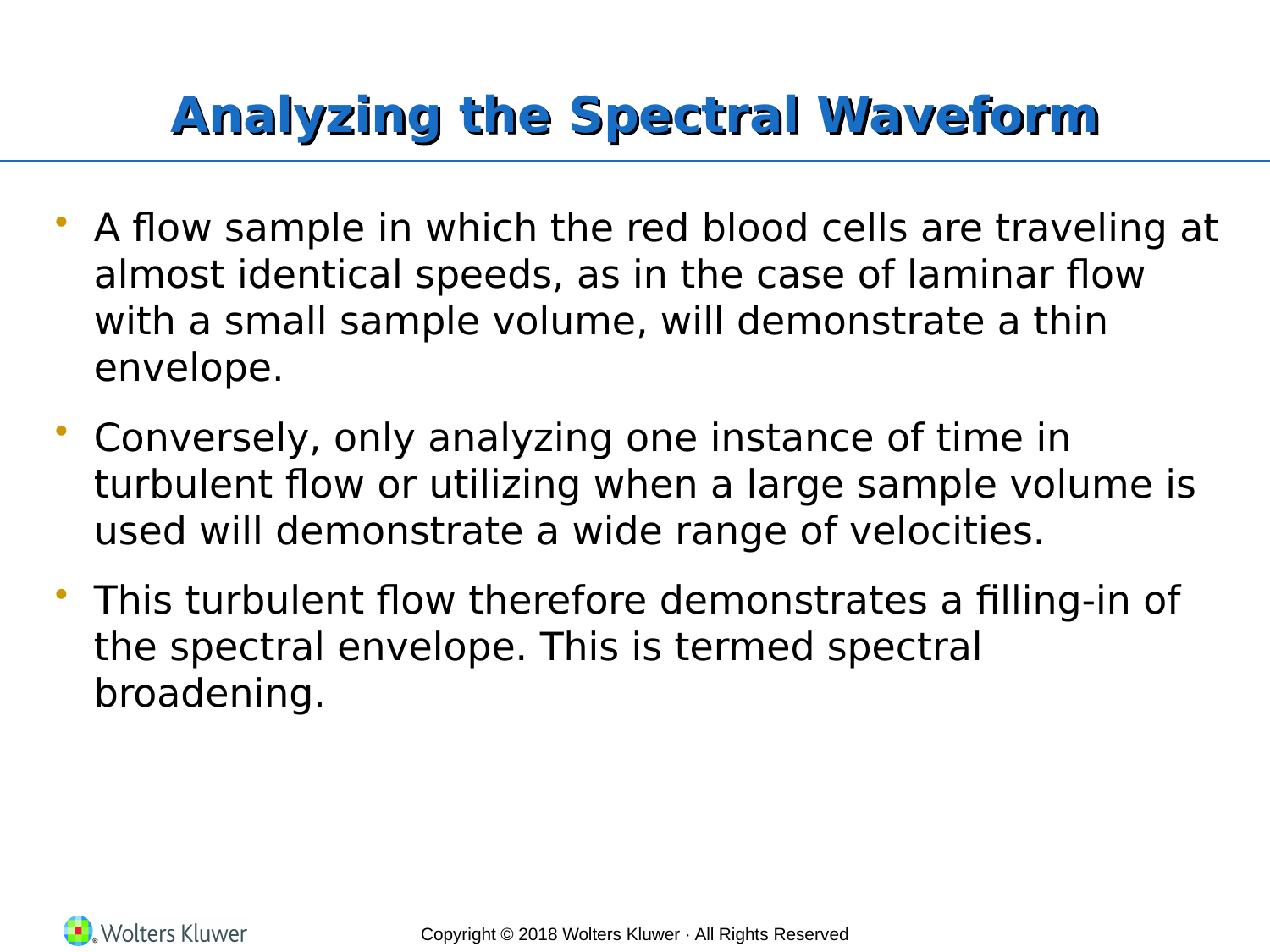

# Analyzing the Spectral Waveform
A flow sample in which the red blood cells are traveling at almost identical speeds, as in the case of laminar flow with a small sample volume, will demonstrate a thin envelope.
Conversely, only analyzing one instance of time in turbulent flow or utilizing when a large sample volume is used will demonstrate a wide range of velocities.
This turbulent flow therefore demonstrates a filling-in of the spectral envelope. This is termed spectral broadening.